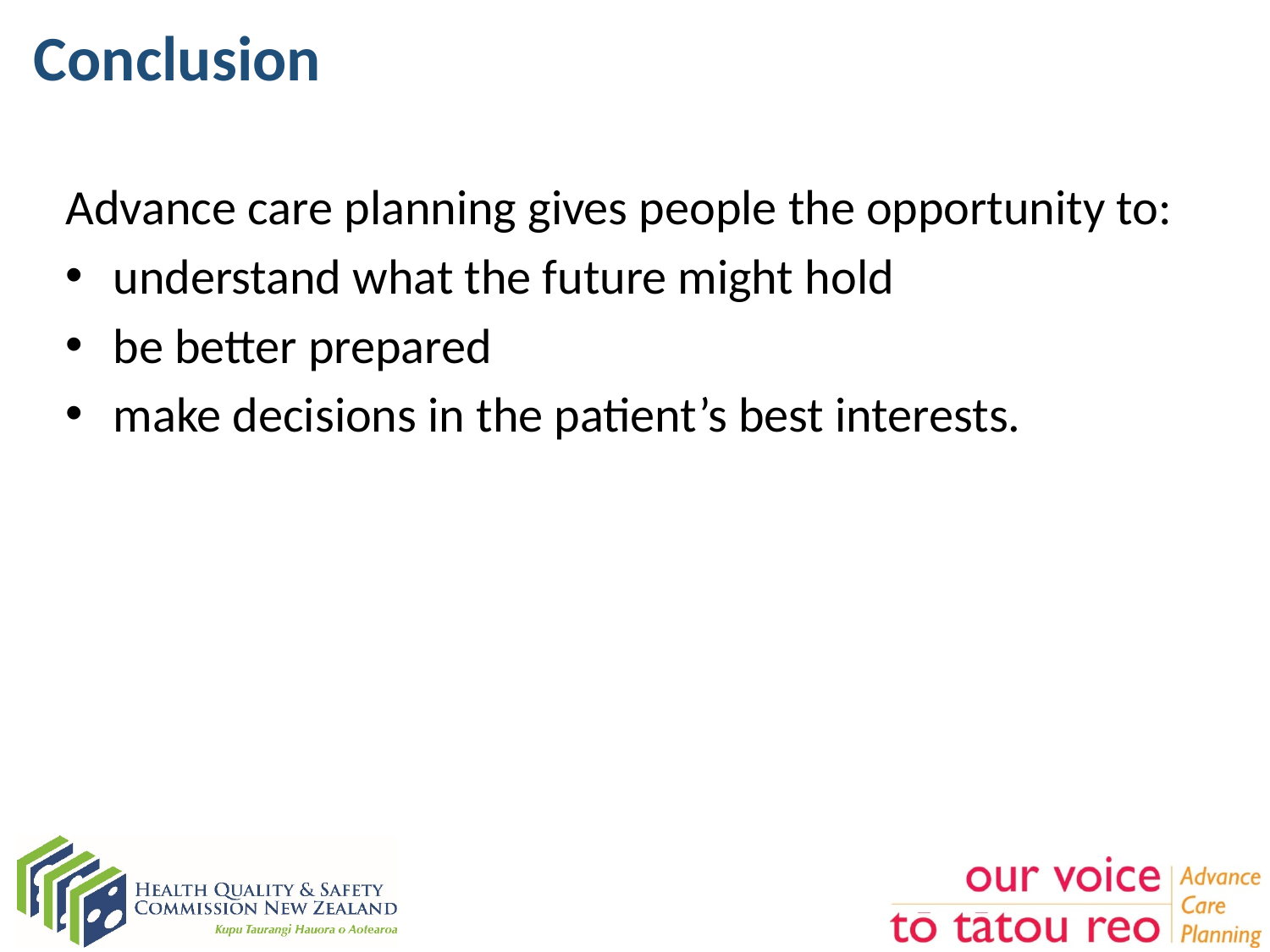

# Conclusion
Advance care planning gives people the opportunity to:
understand what the future might hold
be better prepared
make decisions in the patient’s best interests.